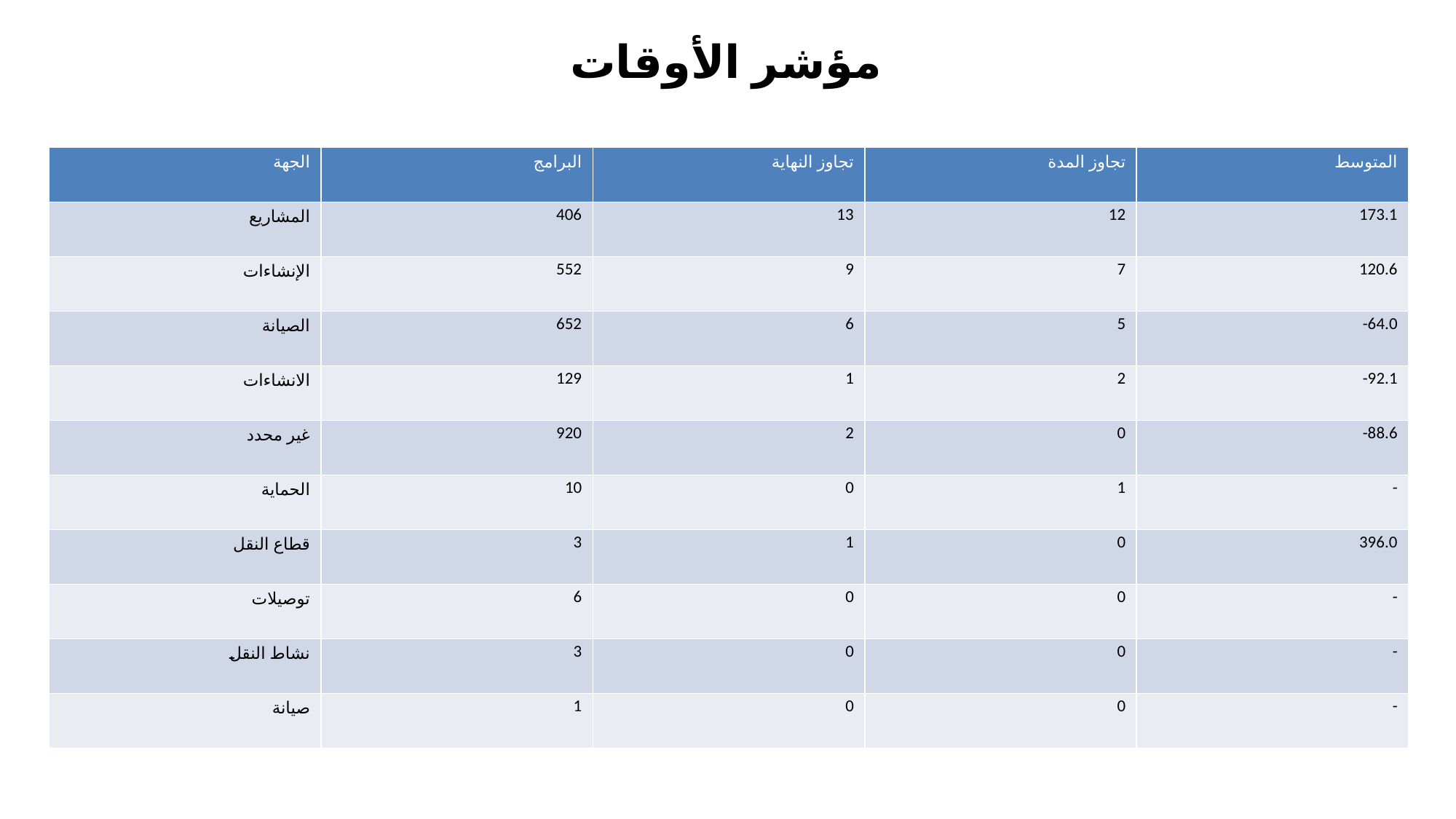

مؤشر الأوقات
| الجهة | البرامج | تجاوز النهاية | تجاوز المدة | المتوسط |
| --- | --- | --- | --- | --- |
| المشاريع | 406 | 13 | 12 | 173.1 |
| الإنشاءات | 552 | 9 | 7 | 120.6 |
| الصيانة | 652 | 6 | 5 | -64.0 |
| الانشاءات | 129 | 1 | 2 | -92.1 |
| غير محدد | 920 | 2 | 0 | -88.6 |
| الحماية | 10 | 0 | 1 | - |
| قطاع النقل | 3 | 1 | 0 | 396.0 |
| توصيلات | 6 | 0 | 0 | - |
| نشاط النقل | 3 | 0 | 0 | - |
| صيانة | 1 | 0 | 0 | - |